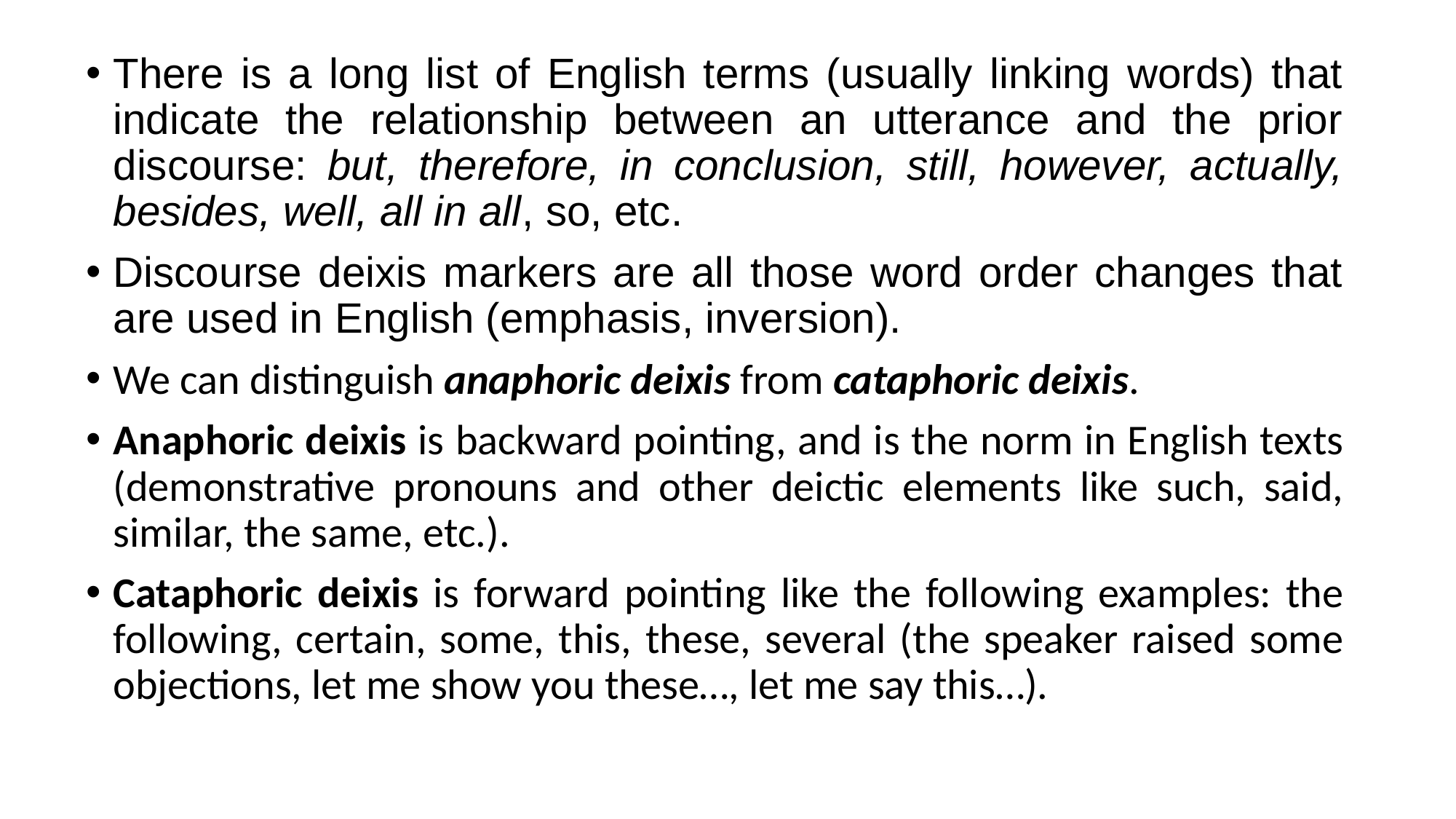

There is a long list of English terms (usually linking words) that indicate the relationship between an utterance and the prior discourse: but, therefore, in conclusion, still, however, actually, besides, well, all in all, so, etc.
Discourse deixis markers are all those word order changes that are used in English (emphasis, inversion).
We can distinguish anaphoric deixis from cataphoric deixis.
Anaphoric deixis is backward pointing, and is the norm in English texts (demonstrative pronouns and other deictic elements like such, said, similar, the same, etc.).
Cataphoric deixis is forward pointing like the following examples: the following, certain, some, this, these, several (the speaker raised some objections, let me show you these…, let me say this…).